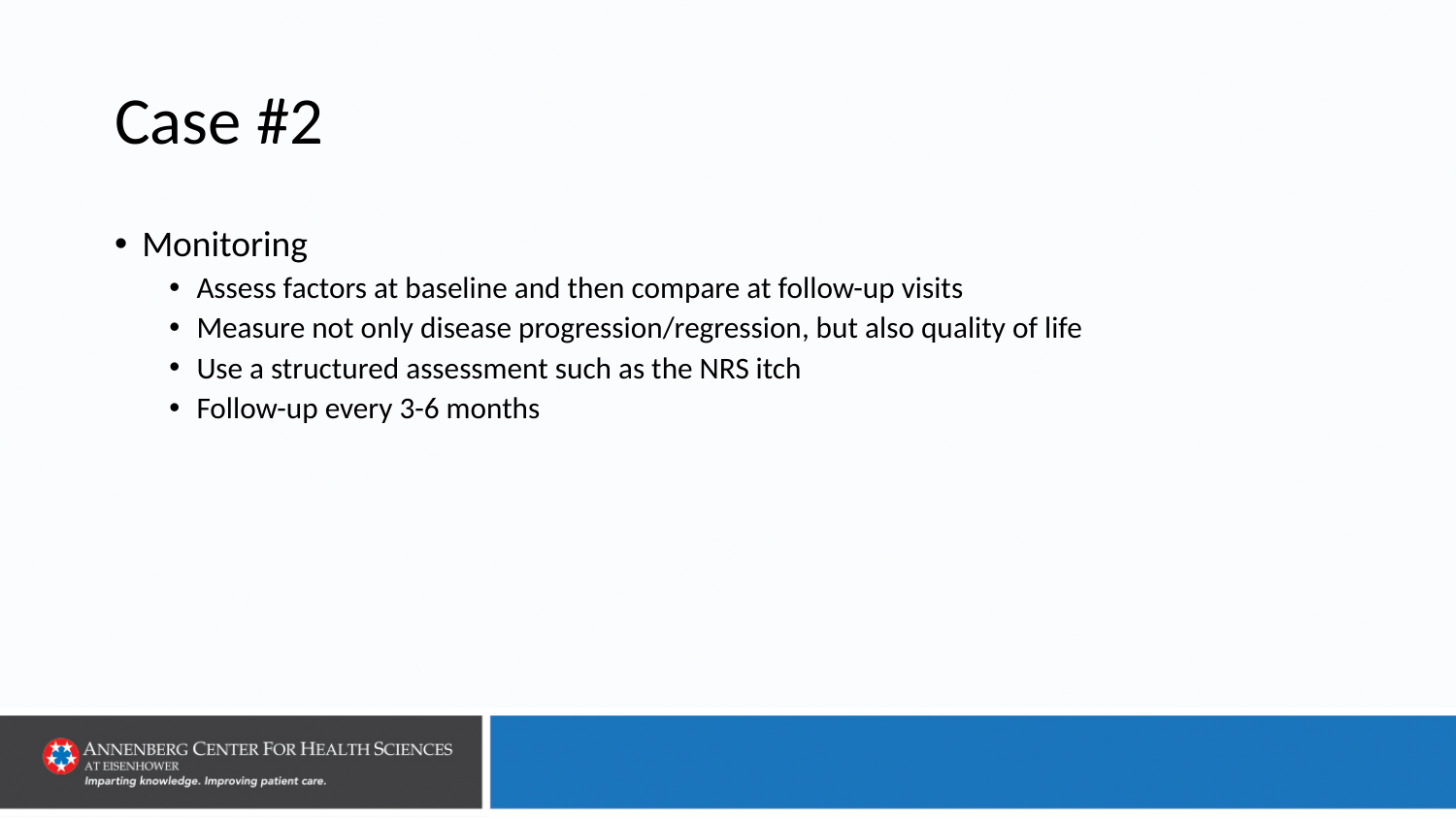

# Case #2
Monitoring
Assess factors at baseline and then compare at follow-up visits
Measure not only disease progression/regression, but also quality of life
Use a structured assessment such as the NRS itch
Follow-up every 3-6 months